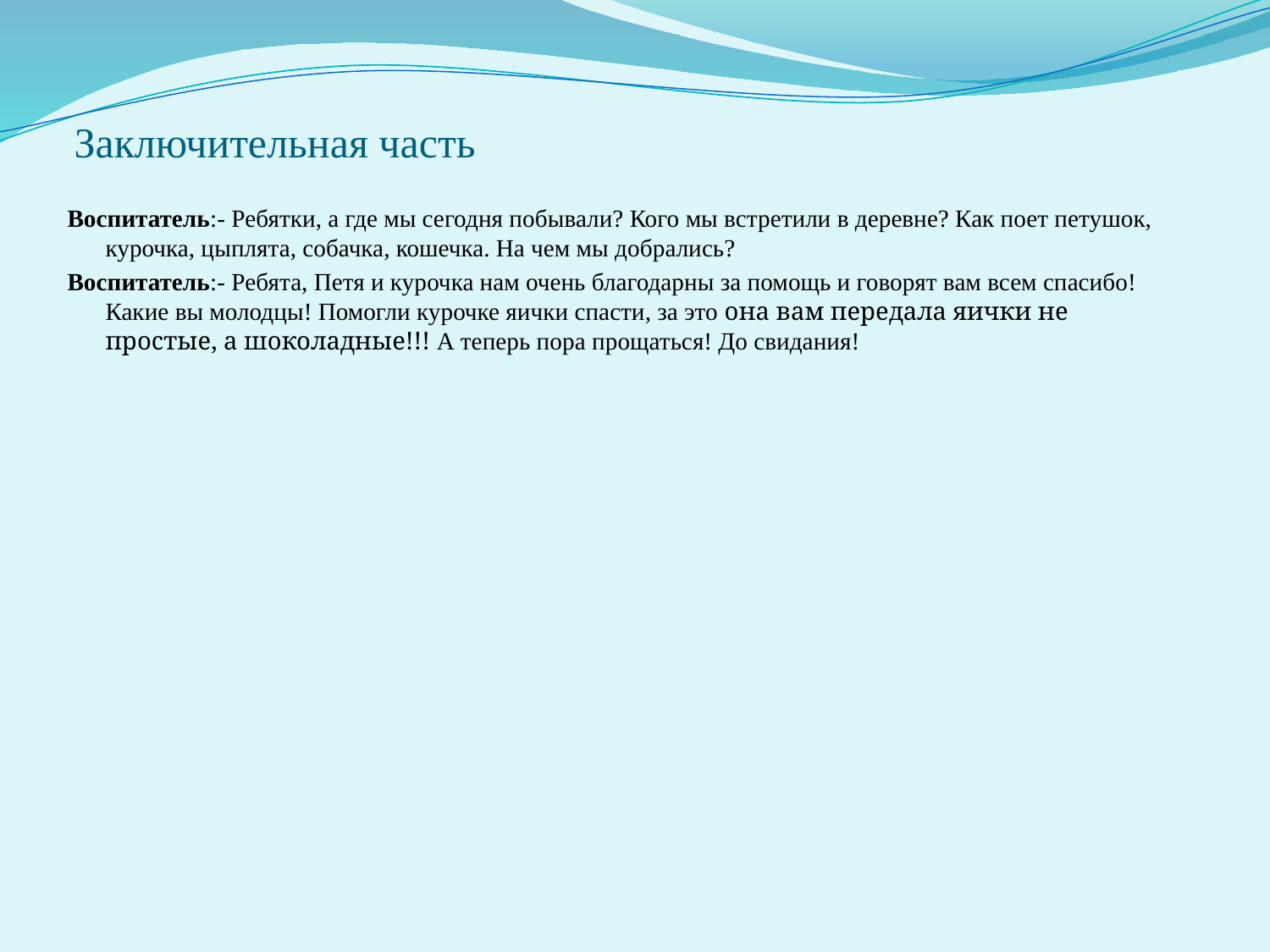

# Заключительная часть
Воспитатель:- Ребятки, а где мы сегодня побывали? Кого мы встретили в деревне? Как поет петушок, курочка, цыплята, собачка, кошечка. На чем мы добрались?
Воспитатель:- Ребята, Петя и курочка нам очень благодарны за помощь и говорят вам всем спасибо! Какие вы молодцы! Помогли курочке яички спасти, за это она вам передала яички не простые, а шоколадные!!! А теперь пора прощаться! До свидания!